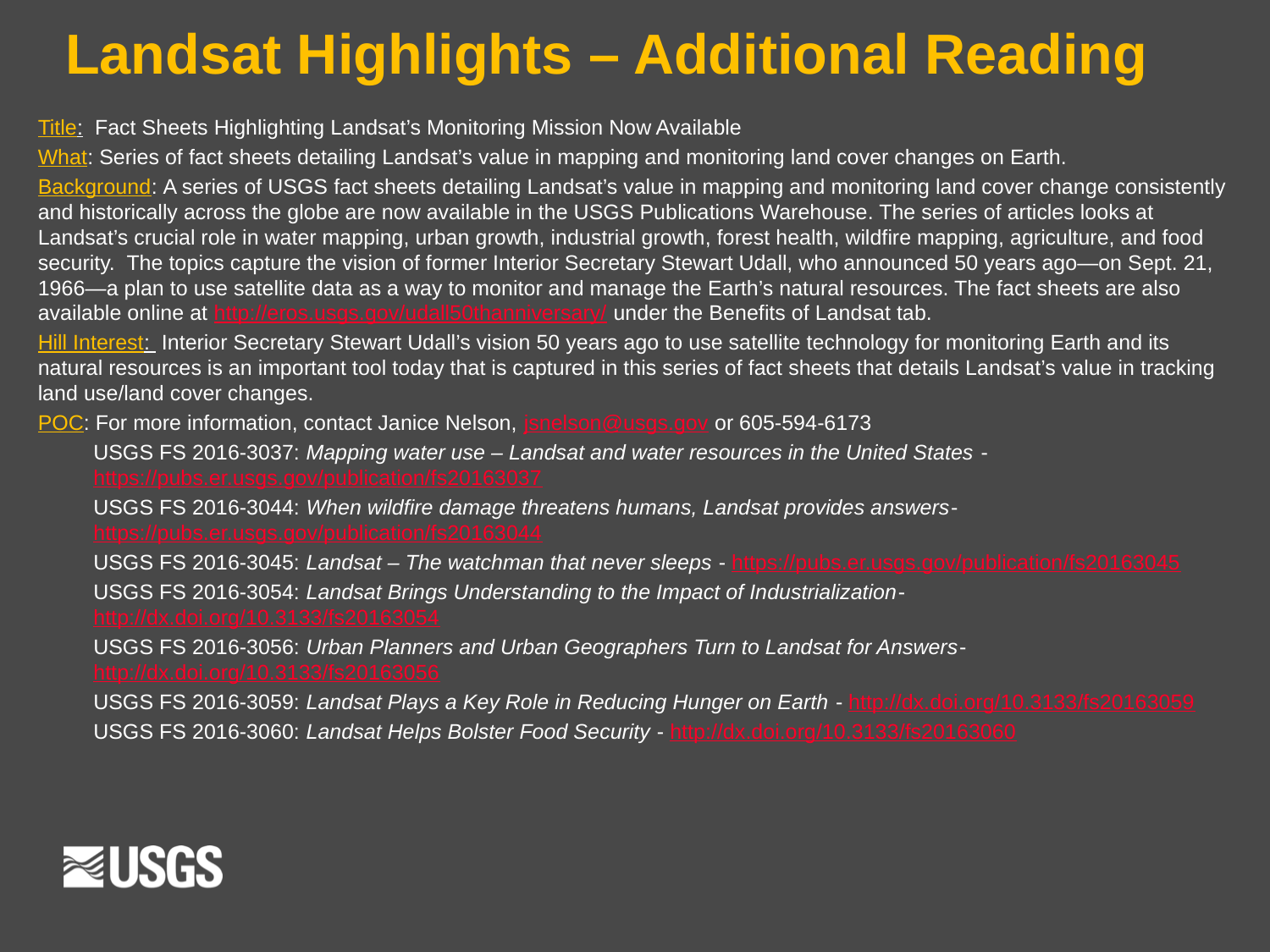

# Landsat Highlights – Additional Reading
Title:  Fact Sheets Highlighting Landsat’s Monitoring Mission Now Available
What: Series of fact sheets detailing Landsat’s value in mapping and monitoring land cover changes on Earth.
Background: A series of USGS fact sheets detailing Landsat’s value in mapping and monitoring land cover change consistently and historically across the globe are now available in the USGS Publications Warehouse. The series of articles looks at Landsat’s crucial role in water mapping, urban growth, industrial growth, forest health, wildfire mapping, agriculture, and food security.  The topics capture the vision of former Interior Secretary Stewart Udall, who announced 50 years ago—on Sept. 21, 1966­—a plan to use satellite data as a way to monitor and manage the Earth’s natural resources. The fact sheets are also available online at http://eros.usgs.gov/udall50thanniversary/ under the Benefits of Landsat tab.
Hill Interest:  Interior Secretary Stewart Udall’s vision 50 years ago to use satellite technology for monitoring Earth and its natural resources is an important tool today that is captured in this series of fact sheets that details Landsat’s value in tracking land use/land cover changes.
POC: For more information, contact Janice Nelson, jsnelson@usgs.gov or 605-594-6173
USGS FS 2016-3037: Mapping water use – Landsat and water resources in the United States - https://pubs.er.usgs.gov/publication/fs20163037
USGS FS 2016-3044: When wildfire damage threatens humans, Landsat provides answers- https://pubs.er.usgs.gov/publication/fs20163044
USGS FS 2016-3045: Landsat – The watchman that never sleeps - https://pubs.er.usgs.gov/publication/fs20163045
USGS FS 2016-3054: Landsat Brings Understanding to the Impact of Industrialization- http://dx.doi.org/10.3133/fs20163054
USGS FS 2016-3056: Urban Planners and Urban Geographers Turn to Landsat for Answers- http://dx.doi.org/10.3133/fs20163056
USGS FS 2016-3059: Landsat Plays a Key Role in Reducing Hunger on Earth - http://dx.doi.org/10.3133/fs20163059
USGS FS 2016-3060: Landsat Helps Bolster Food Security - http://dx.doi.org/10.3133/fs20163060